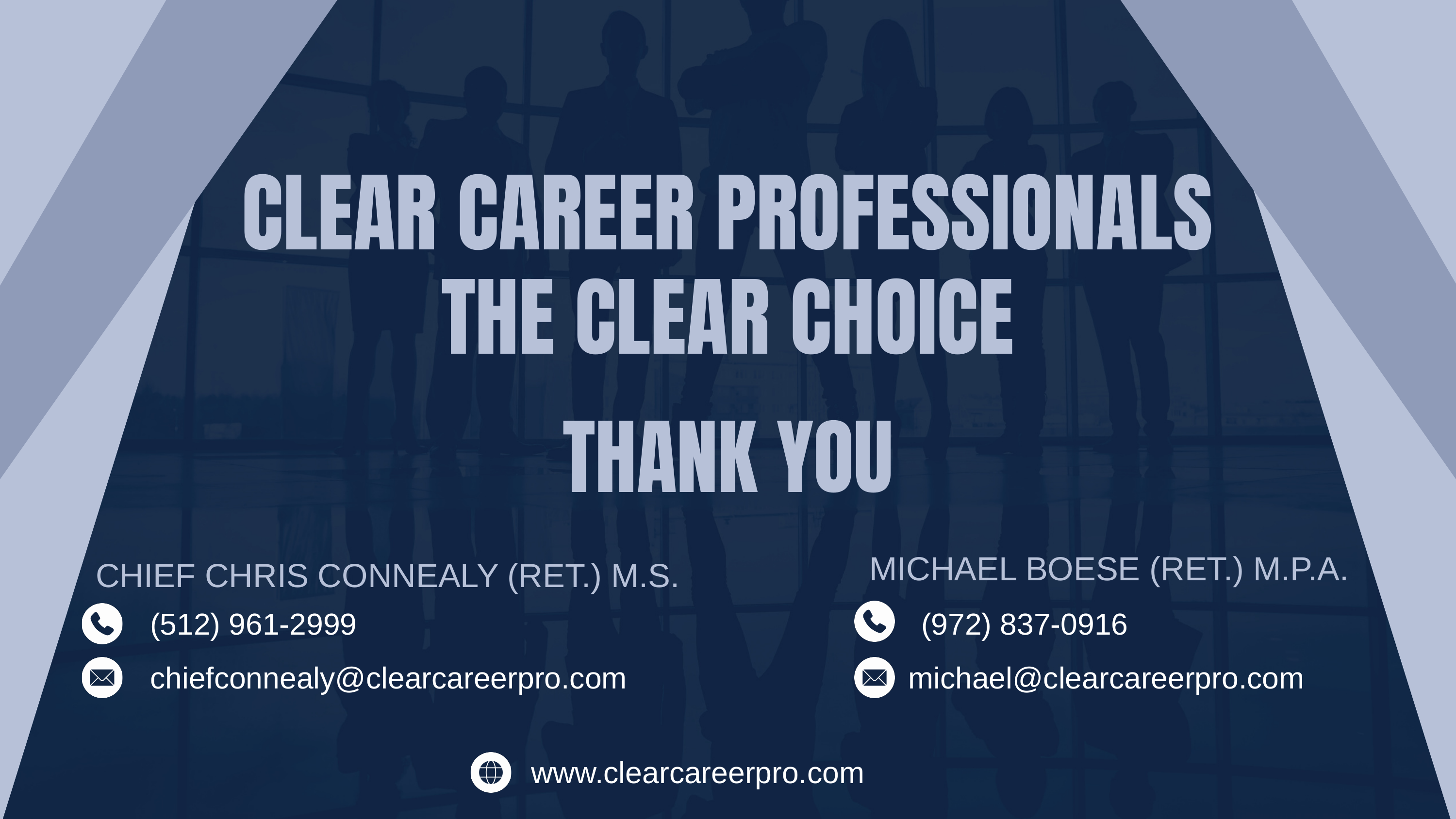

CLEAR CAREER PROFESSIONALS
THE CLEAR CHOICE
THANK YOU
MICHAEL BOESE (RET.) M.P.A.
CHIEF CHRIS CONNEALY (RET.) M.S.

(972) 837-0916
(512) 961-2999

chiefconnealy@clearcareerpro.com
michael@clearcareerpro.com

www.clearcareerpro.com